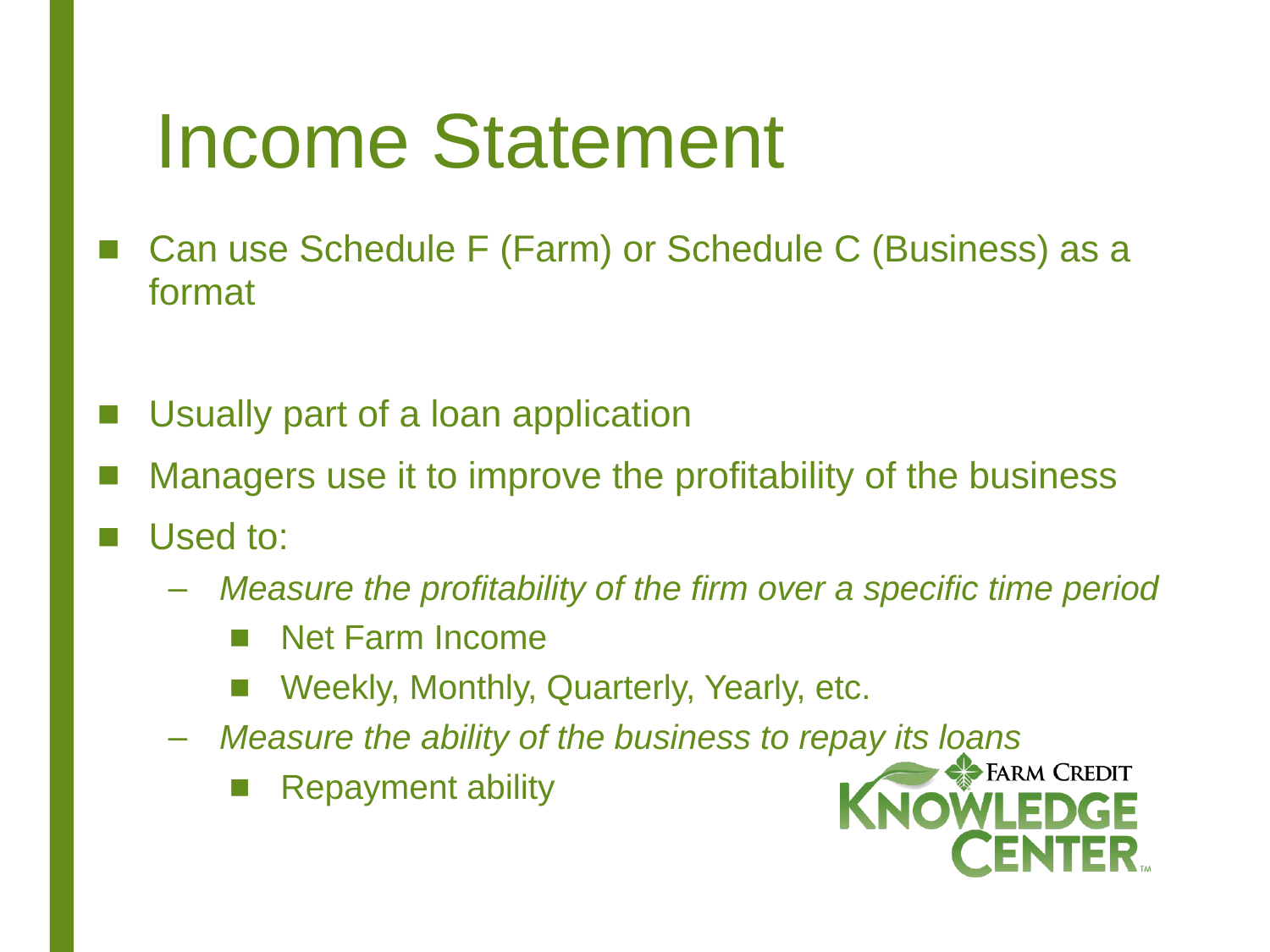

# Income Statement
Can use Schedule F (Farm) or Schedule C (Business) as a format

Usually part of a loan application
Managers use it to improve the profitability of the business
Used to:
Measure the profitability of the firm over a specific time period
Net Farm Income
Weekly, Monthly, Quarterly, Yearly, etc.
Measure the ability of the business to repay its loans
Repayment ability